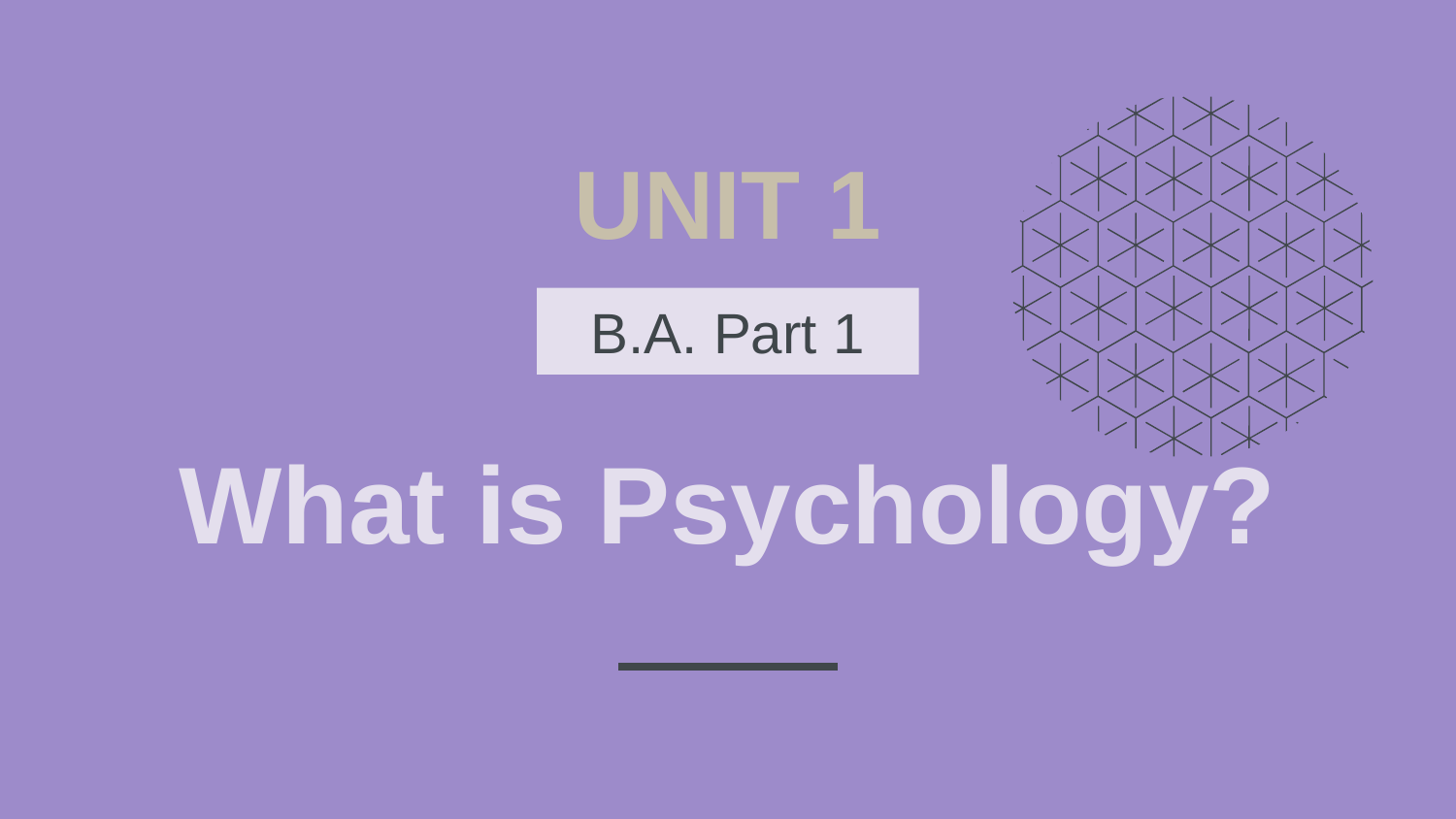

UNIT 1
B.A. Part 1
# What is Psychology?